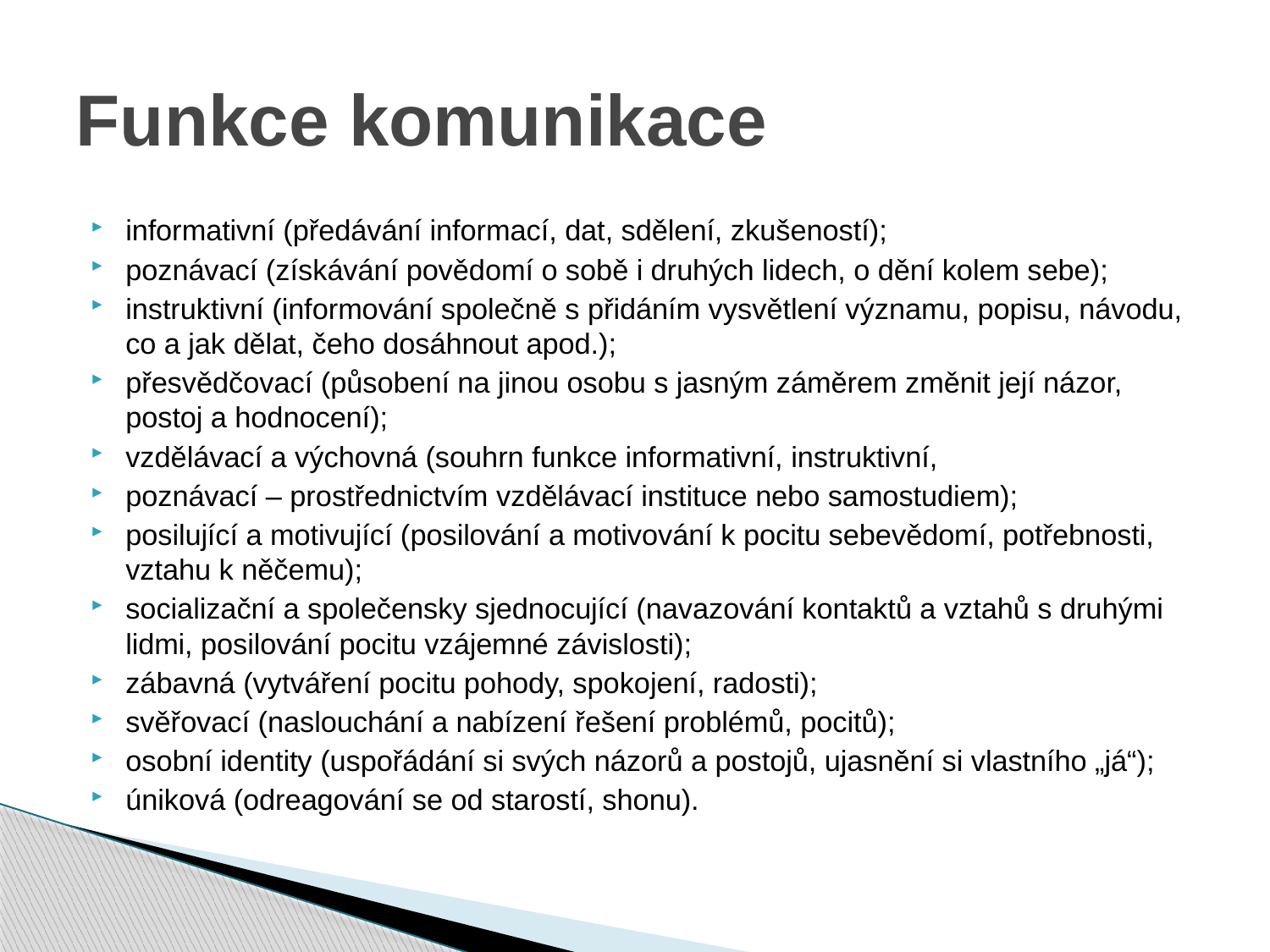

# Funkce komunikace
informativní (předávání informací, dat, sdělení, zkušeností);
poznávací (získávání povědomí o sobě i druhých lidech, o dění kolem sebe);
instruktivní (informování společně s přidáním vysvětlení významu, popisu, návodu, co a jak dělat, čeho dosáhnout apod.);
přesvědčovací (působení na jinou osobu s jasným záměrem změnit její názor, postoj a hodnocení);
vzdělávací a výchovná (souhrn funkce informativní, instruktivní,
poznávací – prostřednictvím vzdělávací instituce nebo samostudiem);
posilující a motivující (posilování a motivování k pocitu sebevědomí, potřebnosti, vztahu k něčemu);
socializační a společensky sjednocující (navazování kontaktů a vztahů s druhými lidmi, posilování pocitu vzájemné závislosti);
zábavná (vytváření pocitu pohody, spokojení, radosti);
svěřovací (naslouchání a nabízení řešení problémů, pocitů);
osobní identity (uspořádání si svých názorů a postojů, ujasnění si vlastního „já“);
úniková (odreagování se od starostí, shonu).